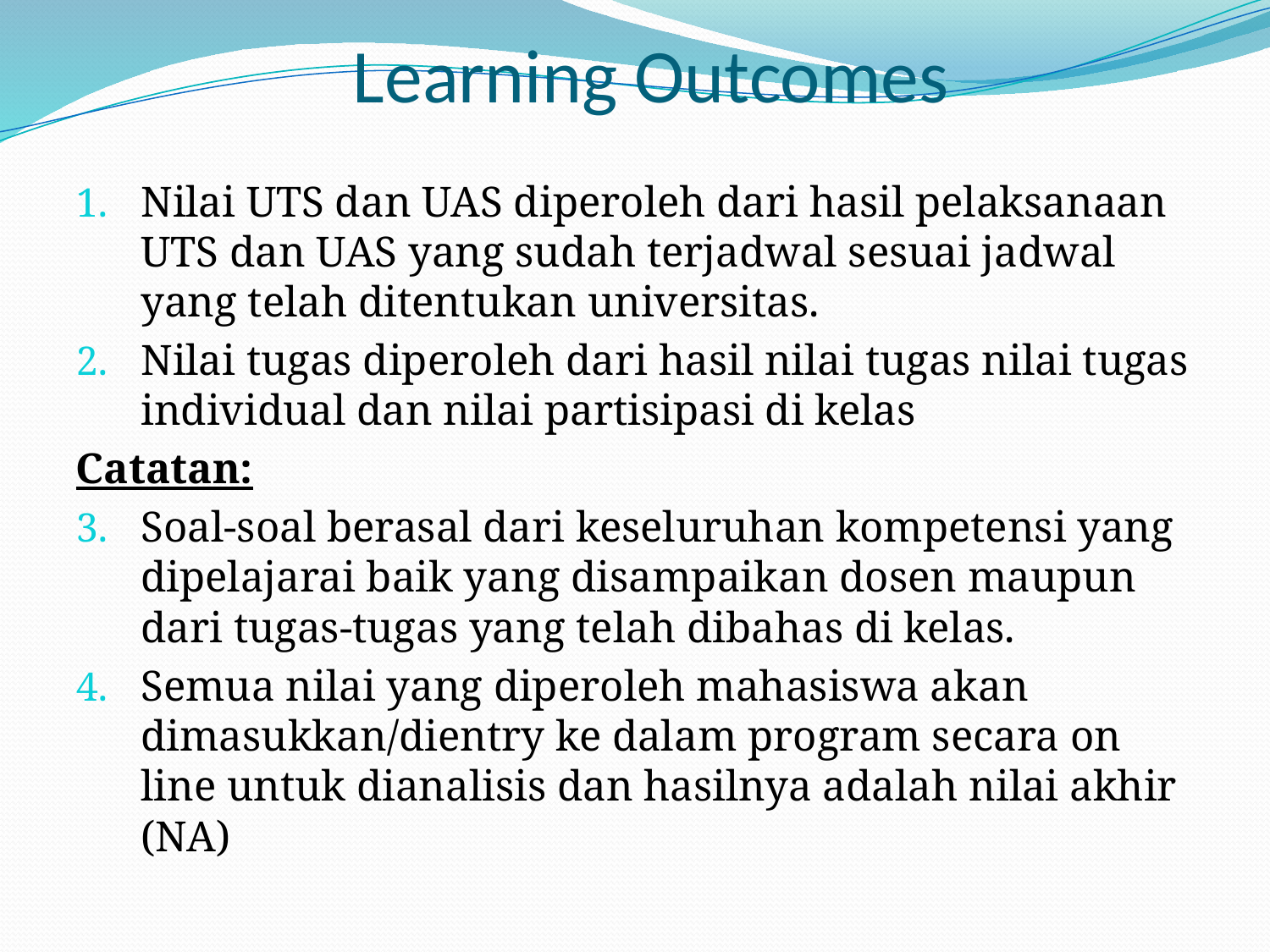

# Learning Outcomes
Nilai UTS dan UAS diperoleh dari hasil pelaksanaan UTS dan UAS yang sudah terjadwal sesuai jadwal yang telah ditentukan universitas.
Nilai tugas diperoleh dari hasil nilai tugas nilai tugas individual dan nilai partisipasi di kelas
Catatan:
Soal-soal berasal dari keseluruhan kompetensi yang dipelajarai baik yang disampaikan dosen maupun dari tugas-tugas yang telah dibahas di kelas.
Semua nilai yang diperoleh mahasiswa akan dimasukkan/dientry ke dalam program secara on line untuk dianalisis dan hasilnya adalah nilai akhir (NA)